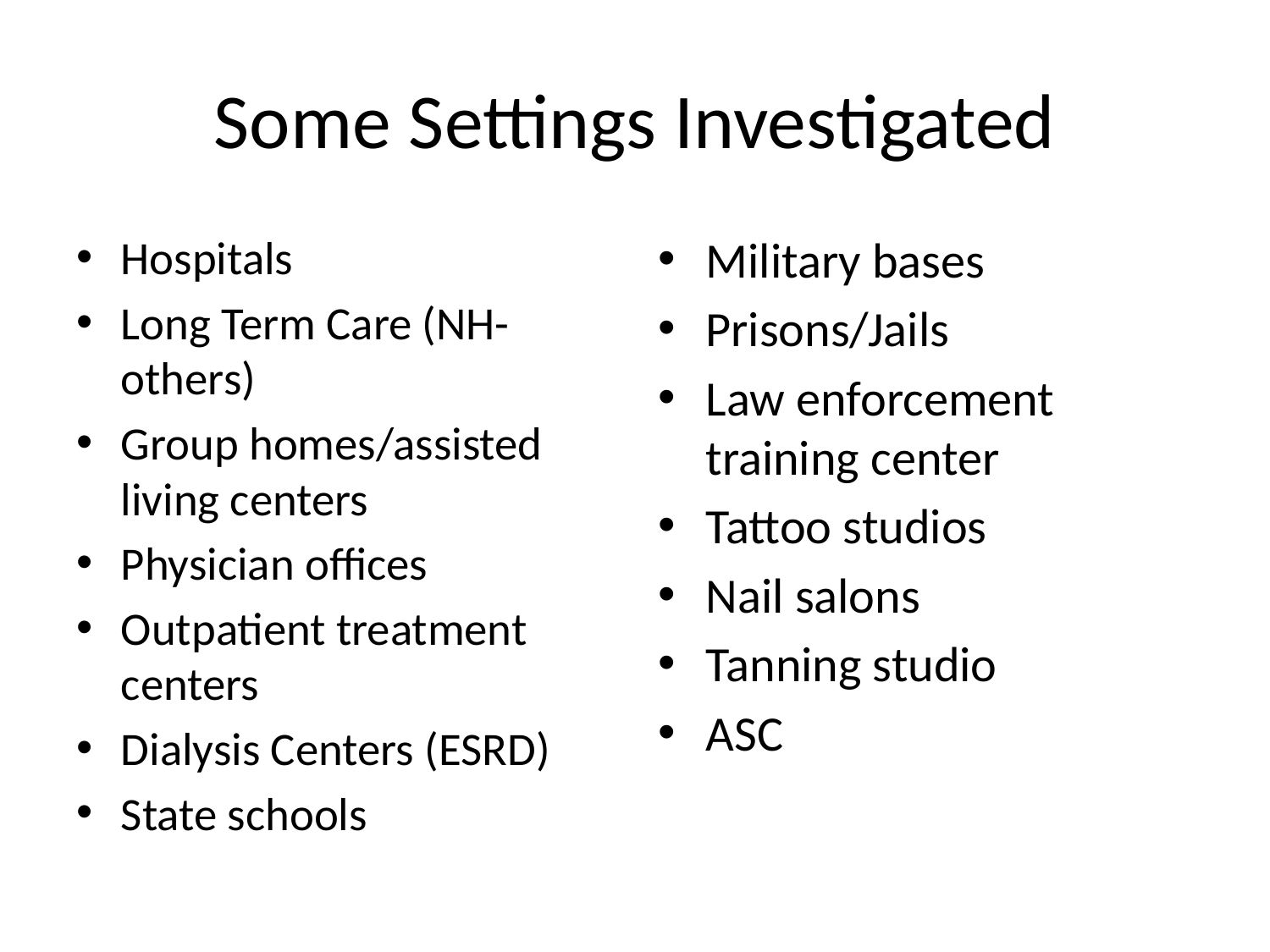

# Some Settings Investigated
Hospitals
Long Term Care (NH- others)
Group homes/assisted living centers
Physician offices
Outpatient treatment centers
Dialysis Centers (ESRD)
State schools

Military bases
Prisons/Jails
Law enforcement training center
Tattoo studios
Nail salons
Tanning studio
ASC